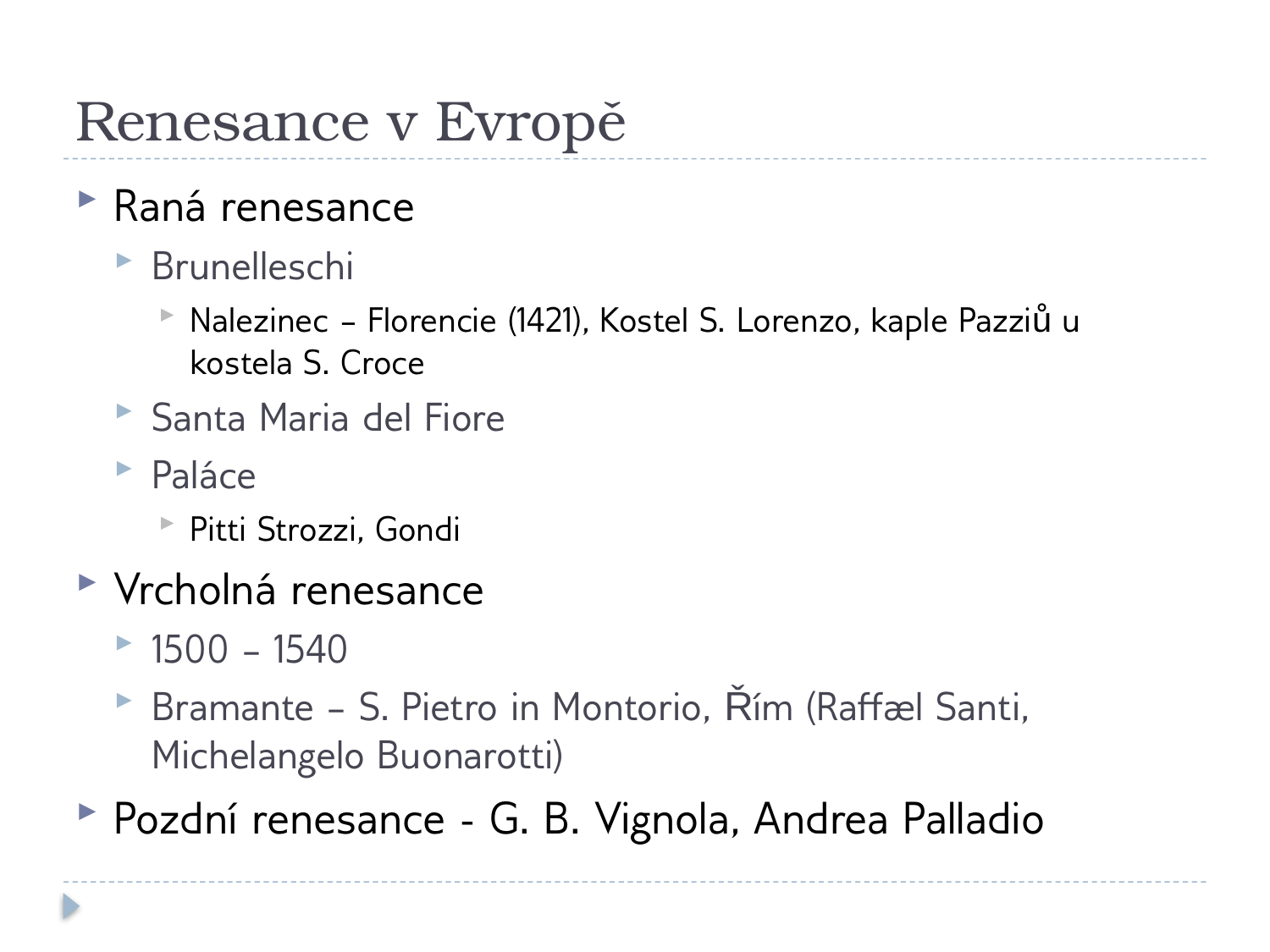

# Renesance v Evropě
Raná renesance
Brunelleschi
Nalezinec – Florencie (1421), Kostel S. Lorenzo, kaple Pazziů u kostela S. Croce
Santa Maria del Fiore
Paláce
Pitti Strozzi, Gondi
Vrcholná renesance
1500 – 1540
Bramante – S. Pietro in Montorio, Řím (Raffael Santi, Michelangelo Buonarotti)
Pozdní renesance - G. B. Vignola, Andrea Palladio